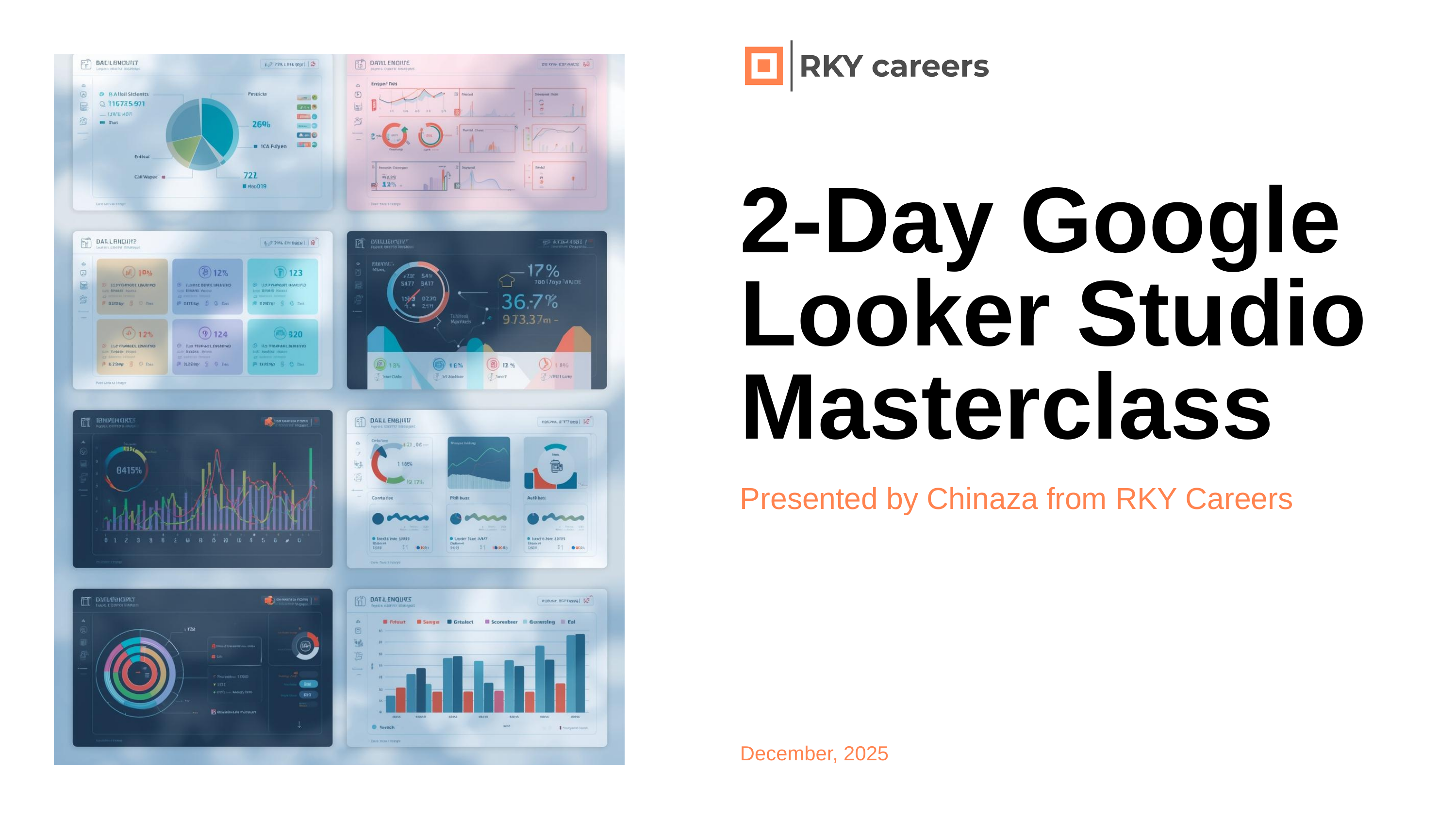

2-Day Google Looker Studio Masterclass
Presented by Chinaza from RKY Careers
December, 2025